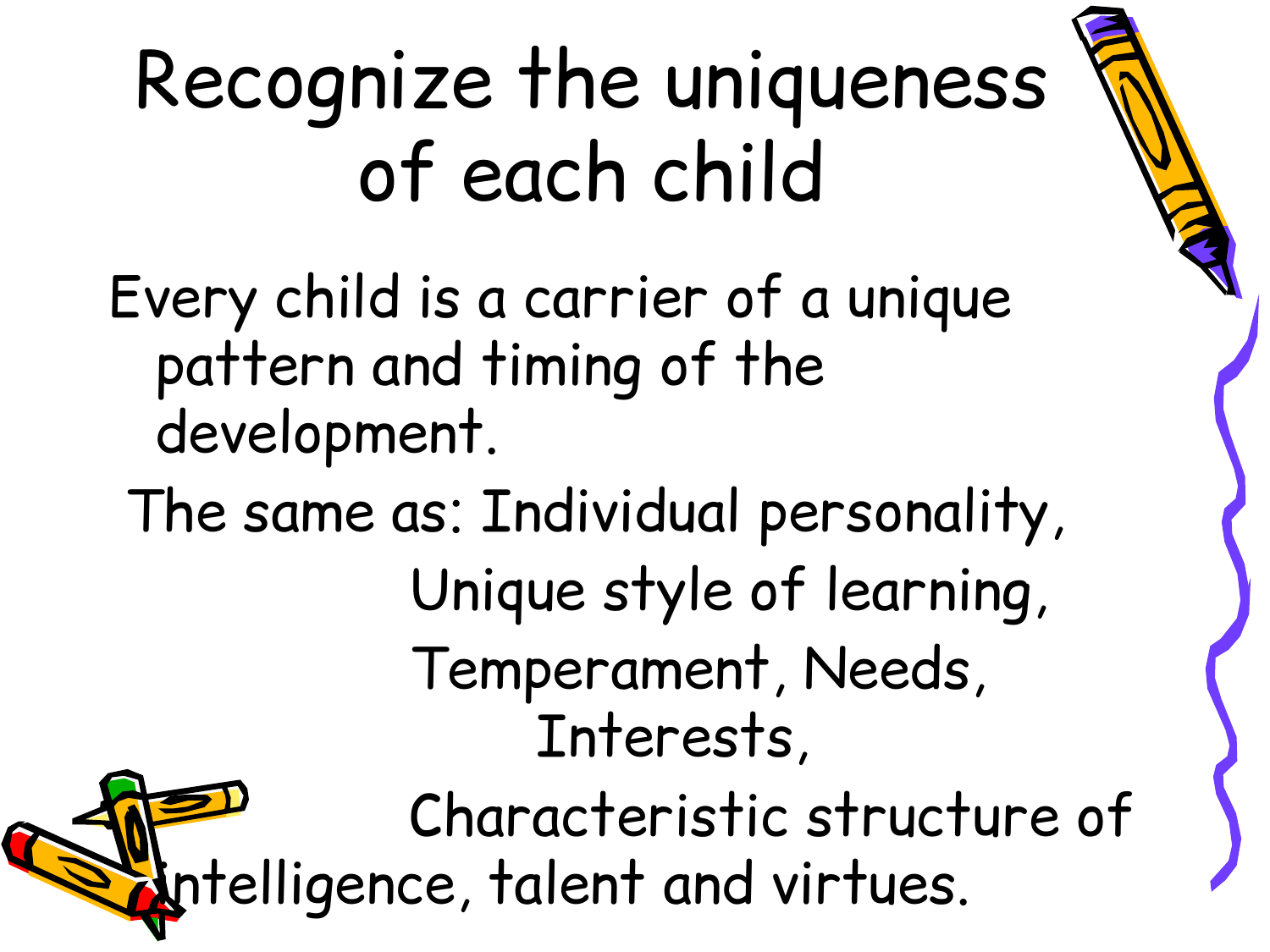

# Recognize the uniqueness of each child
Every child is a carrier of a unique pattern and timing of the development.
 The same as: Individual personality,
			Unique style of learning,
			Temperament, Needs, 				Interests,
			Characteristic structure of intelligence, talent and virtues.